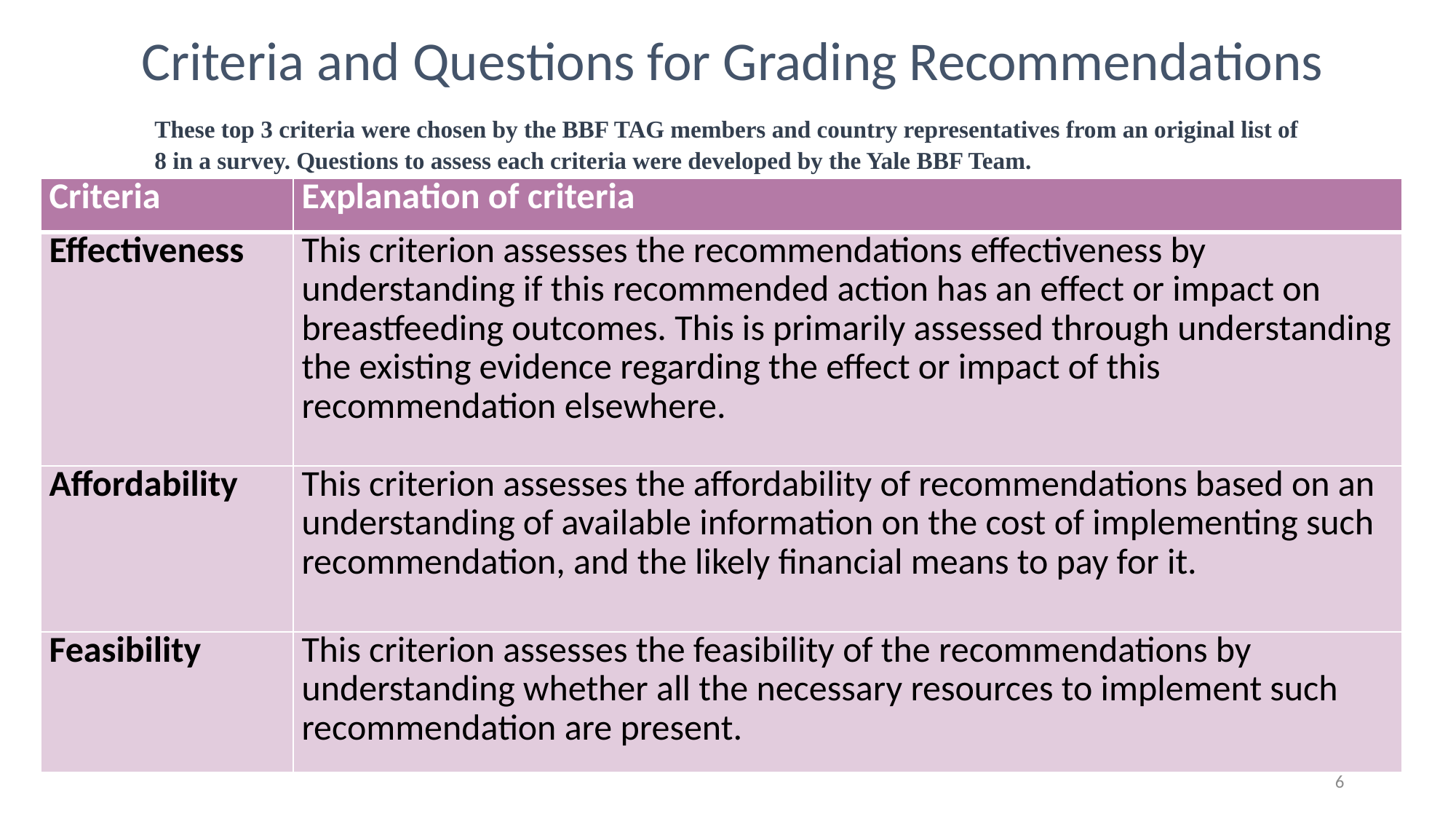

# Criteria and Questions for Grading Recommendations
These top 3 criteria were chosen by the BBF TAG members and country representatives from an original list of 8 in a survey. Questions to assess each criteria were developed by the Yale BBF Team.
| Criteria | Explanation of criteria |
| --- | --- |
| Effectiveness | This criterion assesses the recommendations effectiveness by understanding if this recommended action has an effect or impact on breastfeeding outcomes. This is primarily assessed through understanding the existing evidence regarding the effect or impact of this recommendation elsewhere. |
| Affordability | This criterion assesses the affordability of recommendations based on an understanding of available information on the cost of implementing such recommendation, and the likely financial means to pay for it. |
| Feasibility | This criterion assesses the feasibility of the recommendations by understanding whether all the necessary resources to implement such recommendation are present. |
6